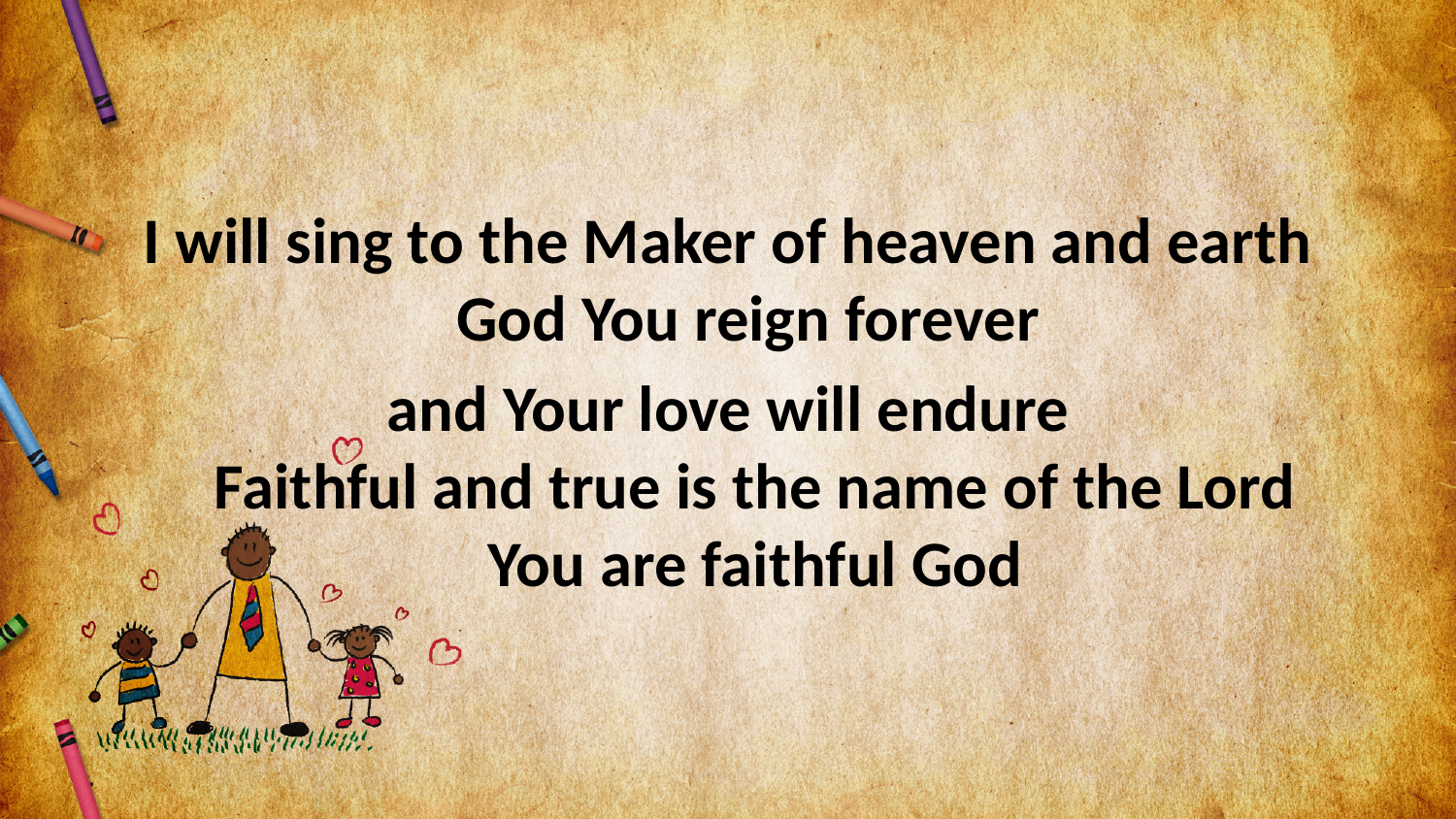

#
I will sing to the Maker of heaven and earth
God You reign forever
and Your love will endure
Faithful and true is the name of the Lord
You are faithful God